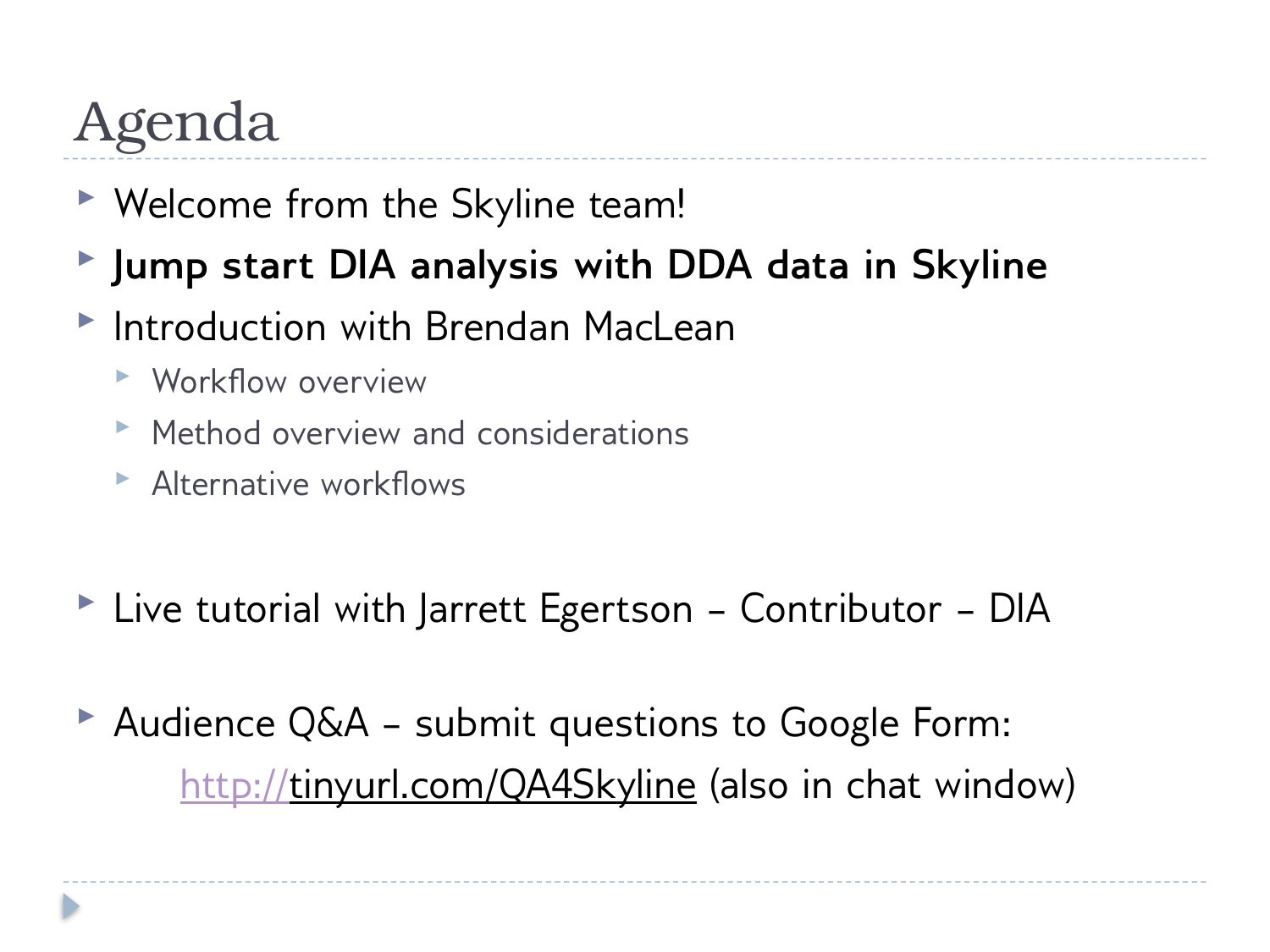

# Agenda
Welcome from the Skyline team!
Jump start DIA analysis with DDA data in Skyline
Introduction with Brendan MacLean
Workflow overview
Method overview and considerations
Alternative workflows

Live tutorial with Jarrett Egertson – Contributor – DIA

Audience Q&A – submit questions to Google Form:
http://tinyurl.com/QA4Skyline (also in chat window)